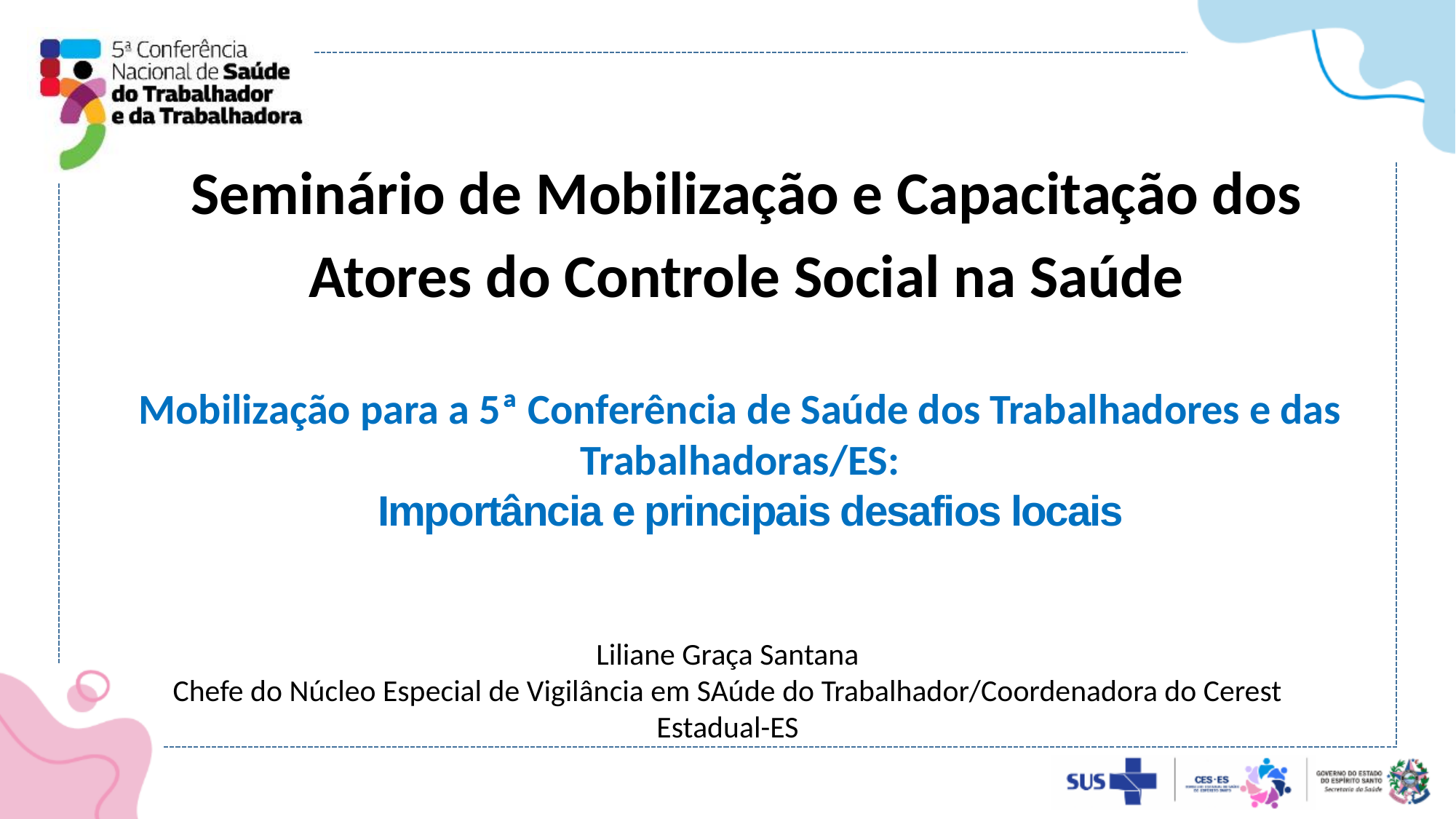

Seminário de Mobilização e Capacitação dos Atores do Controle Social na Saúde
Mobilização para a 5ª Conferência de Saúde dos Trabalhadores e das
Trabalhadoras/ES:
  Importância e principais desafios locais

Liliane Graça Santana
Chefe do Núcleo Especial de Vigilância em SAúde do Trabalhador/Coordenadora do Cerest Estadual-ES